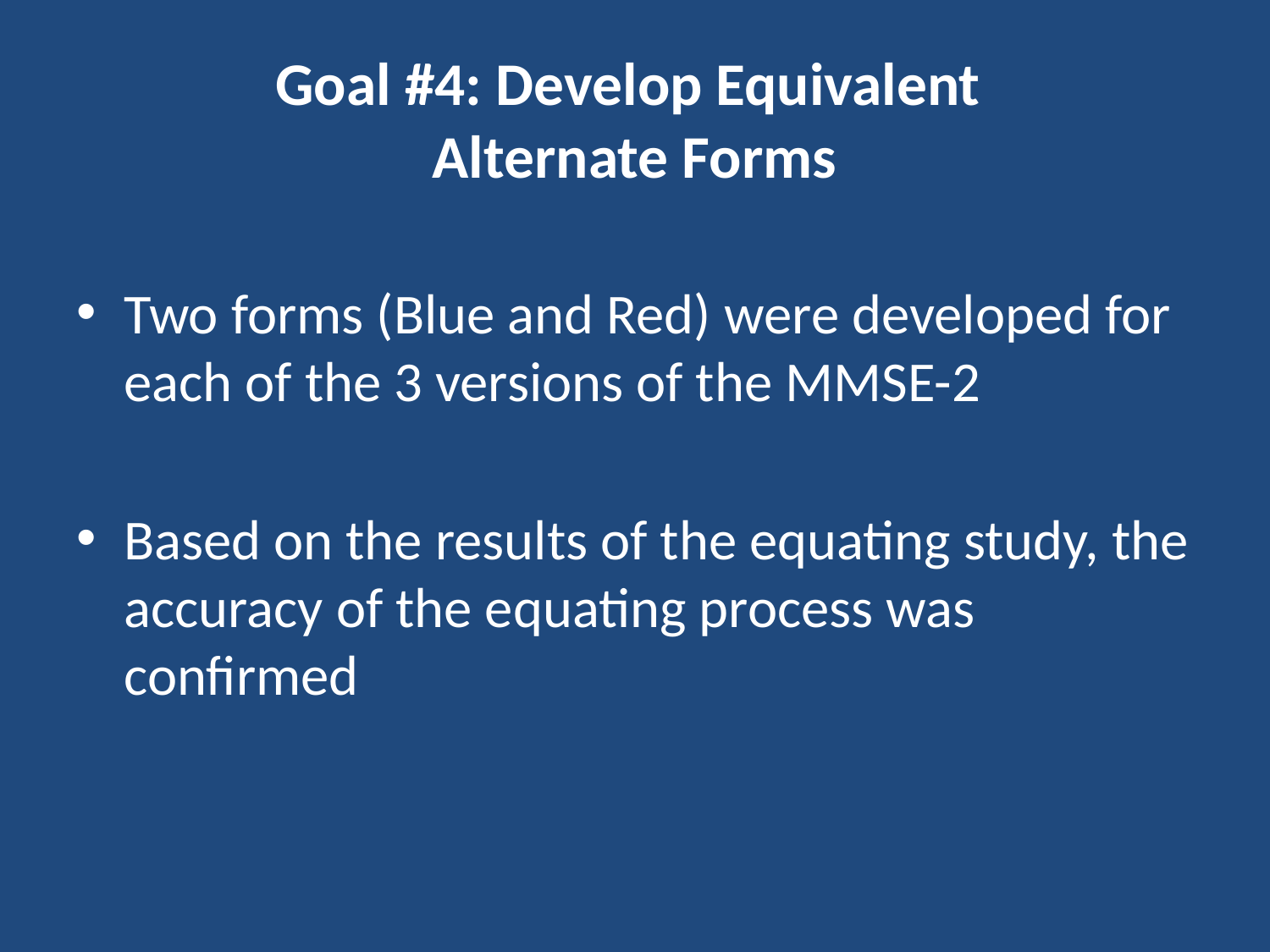

# Goal #4: Develop Equivalent Alternate Forms
Two forms (Blue and Red) were developed for each of the 3 versions of the MMSE-2

Based on the results of the equating study, the accuracy of the equating process was confirmed